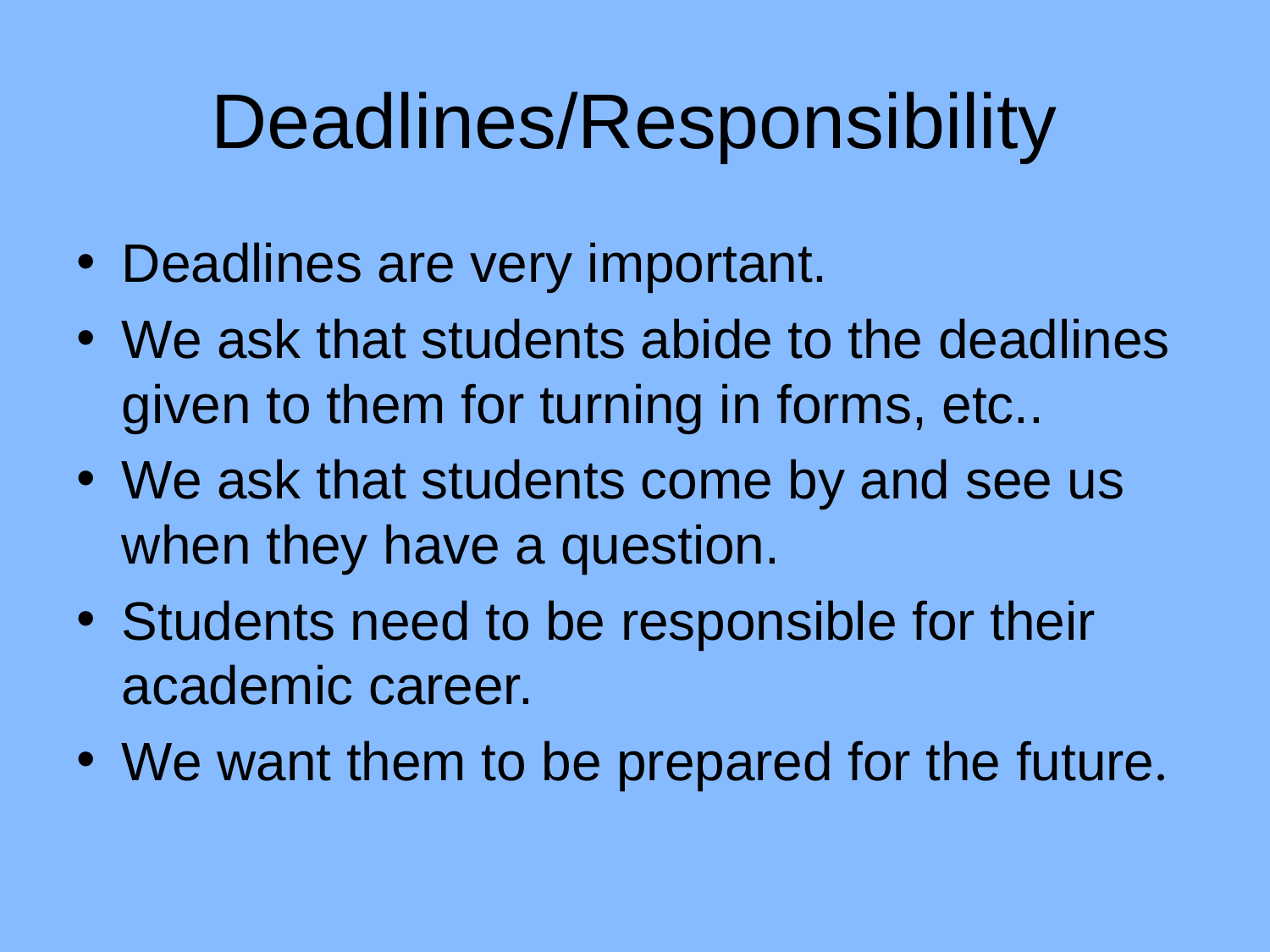

# Deadlines/Responsibility
Deadlines are very important.
We ask that students abide to the deadlines given to them for turning in forms, etc..
We ask that students come by and see us when they have a question.
Students need to be responsible for their academic career.
We want them to be prepared for the future.